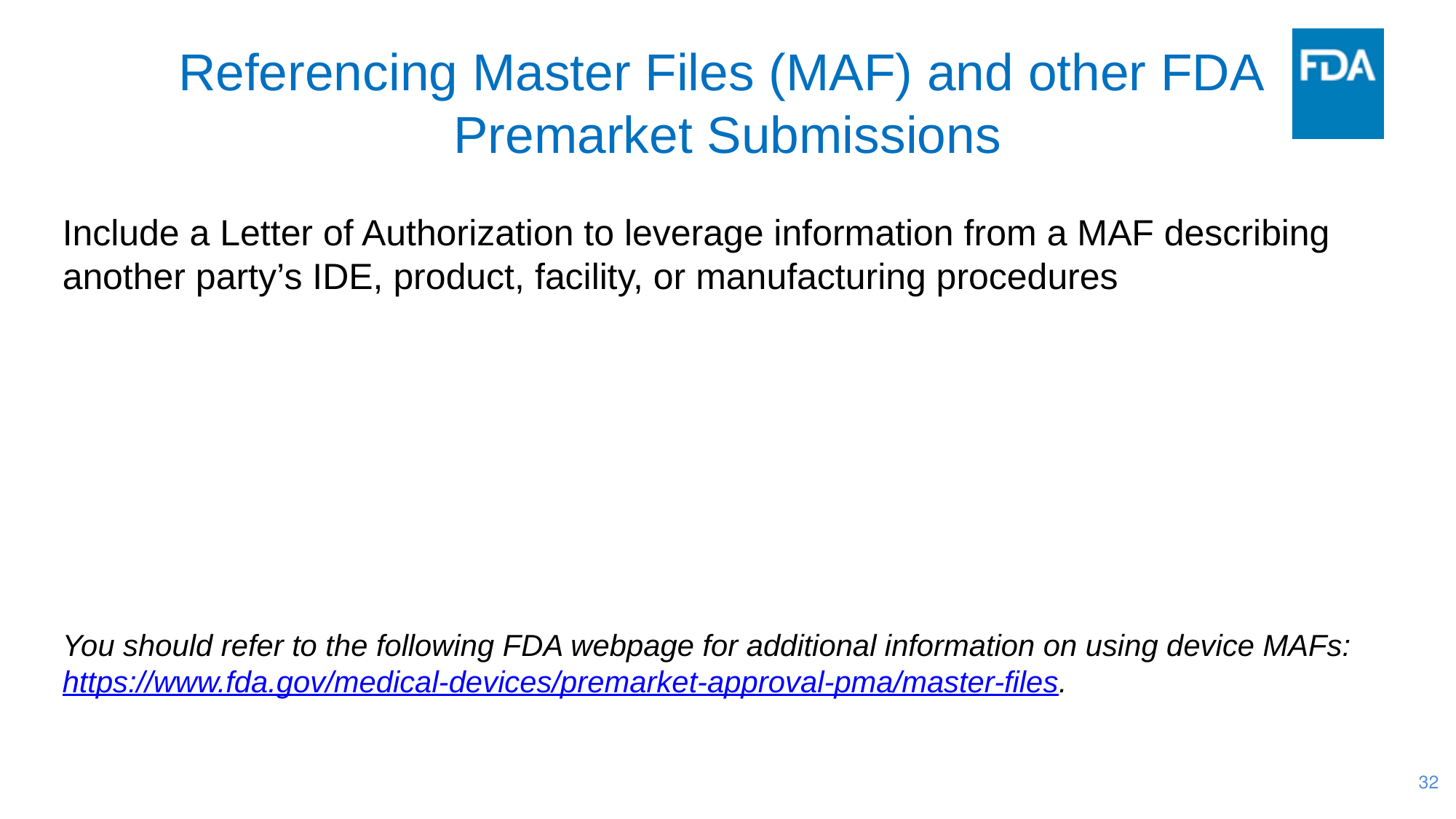

# Referencing Master Files (MAF) and other FDA Premarket Submissions
Include a Letter of Authorization to leverage information from a MAF describing another party’s IDE, product, facility, or manufacturing procedures

You should refer to the following FDA webpage for additional information on using device MAFs: https://www.fda.gov/medical-devices/premarket-approval-pma/master-files.